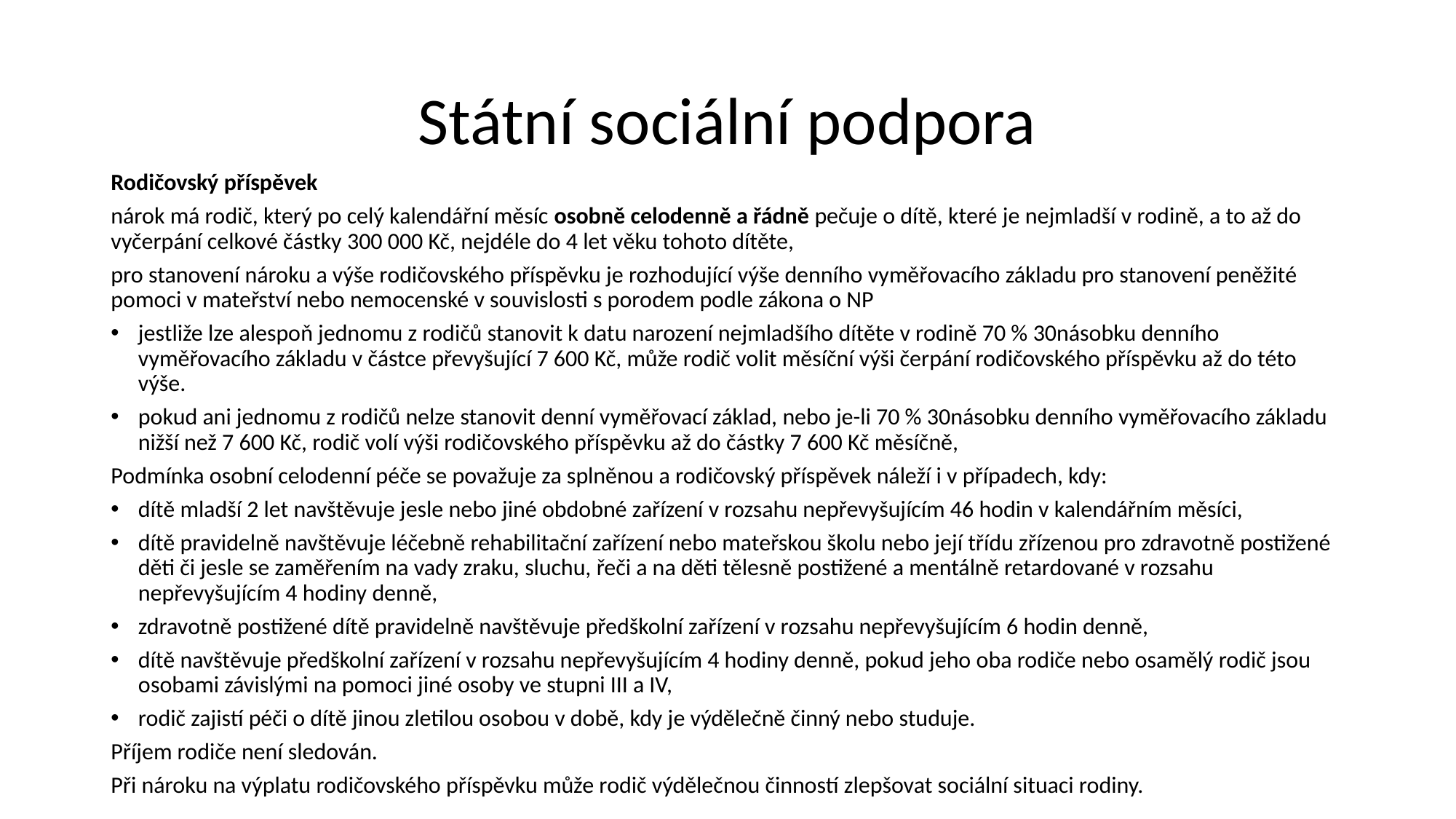

# Státní sociální podpora
Rodičovský příspěvek
nárok má rodič, který po celý kalendářní měsíc osobně celodenně a řádně pečuje o dítě, které je nejmladší v rodině, a to až do vyčerpání celkové částky 300 000 Kč, nejdéle do 4 let věku tohoto dítěte,
pro stanovení nároku a výše rodičovského příspěvku je rozhodující výše denního vyměřovacího základu pro stanovení peněžité pomoci v mateřství nebo nemocenské v souvislosti s porodem podle zákona o NP
jestliže lze alespoň jednomu z rodičů stanovit k datu narození nejmladšího dítěte v rodině 70 % 30násobku denního vyměřovacího základu v částce převyšující 7 600 Kč, může rodič volit měsíční výši čerpání rodičovského příspěvku až do této výše.
pokud ani jednomu z rodičů nelze stanovit denní vyměřovací základ, nebo je-li 70 % 30násobku denního vyměřovacího základu nižší než 7 600 Kč, rodič volí výši rodičovského příspěvku až do částky 7 600 Kč měsíčně,
Podmínka osobní celodenní péče se považuje za splněnou a rodičovský příspěvek náleží i v případech, kdy:
dítě mladší 2 let navštěvuje jesle nebo jiné obdobné zařízení v rozsahu nepřevyšujícím 46 hodin v kalendářním měsíci,
dítě pravidelně navštěvuje léčebně rehabilitační zařízení nebo mateřskou školu nebo její třídu zřízenou pro zdravotně postižené děti či jesle se zaměřením na vady zraku, sluchu, řeči a na děti tělesně postižené a mentálně retardované v rozsahu nepřevyšujícím 4 hodiny denně,
zdravotně postižené dítě pravidelně navštěvuje předškolní zařízení v rozsahu nepřevyšujícím 6 hodin denně,
dítě navštěvuje předškolní zařízení v rozsahu nepřevyšujícím 4 hodiny denně, pokud jeho oba rodiče nebo osamělý rodič jsou osobami závislými na pomoci jiné osoby ve stupni III a IV,
rodič zajistí péči o dítě jinou zletilou osobou v době, kdy je výdělečně činný nebo studuje.
Příjem rodiče není sledován.
Při nároku na výplatu rodičovského příspěvku může rodič výdělečnou činností zlepšovat sociální situaci rodiny.